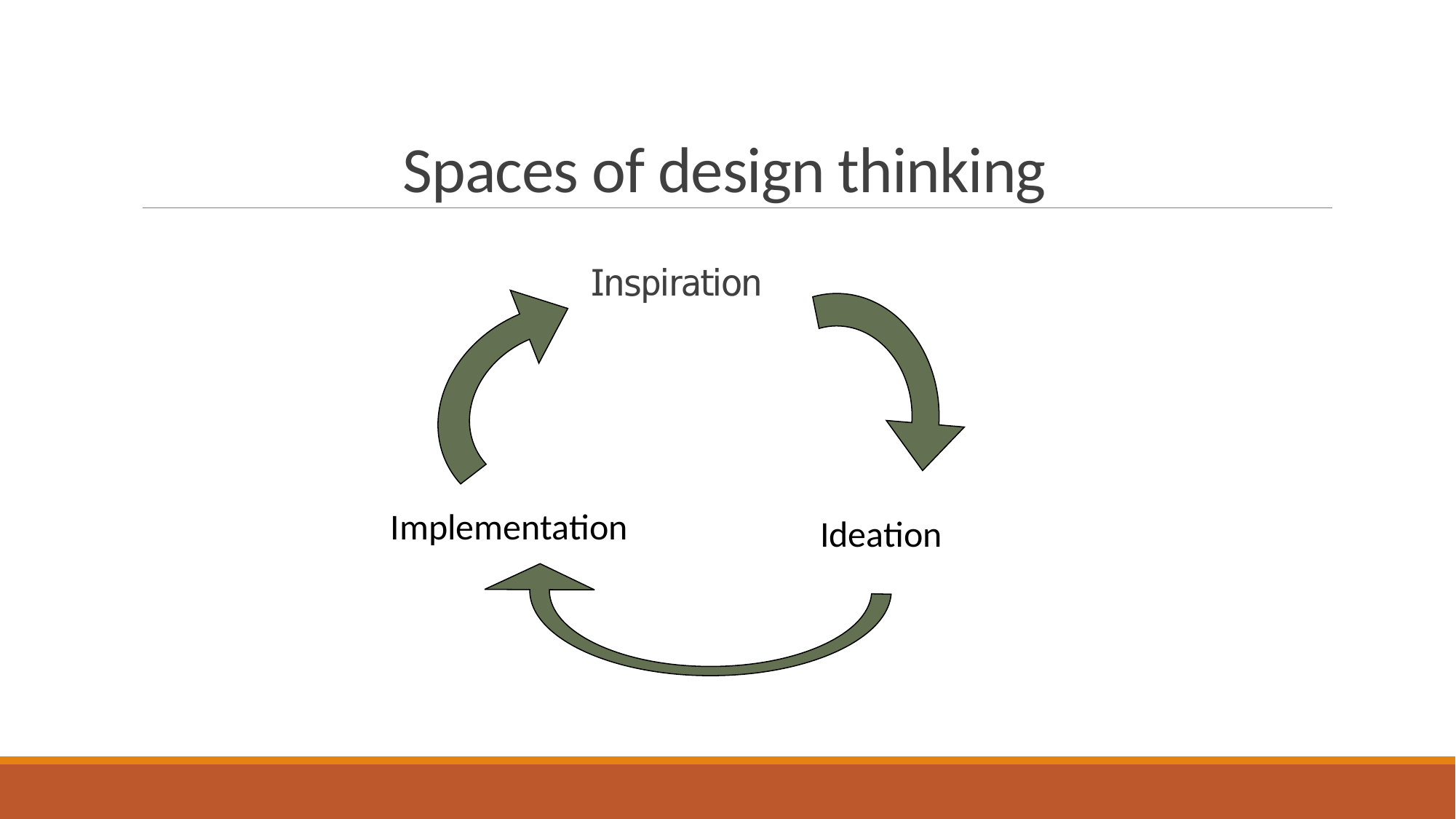

# Spaces of design thinking
Inspiration

Implementation

Ideation